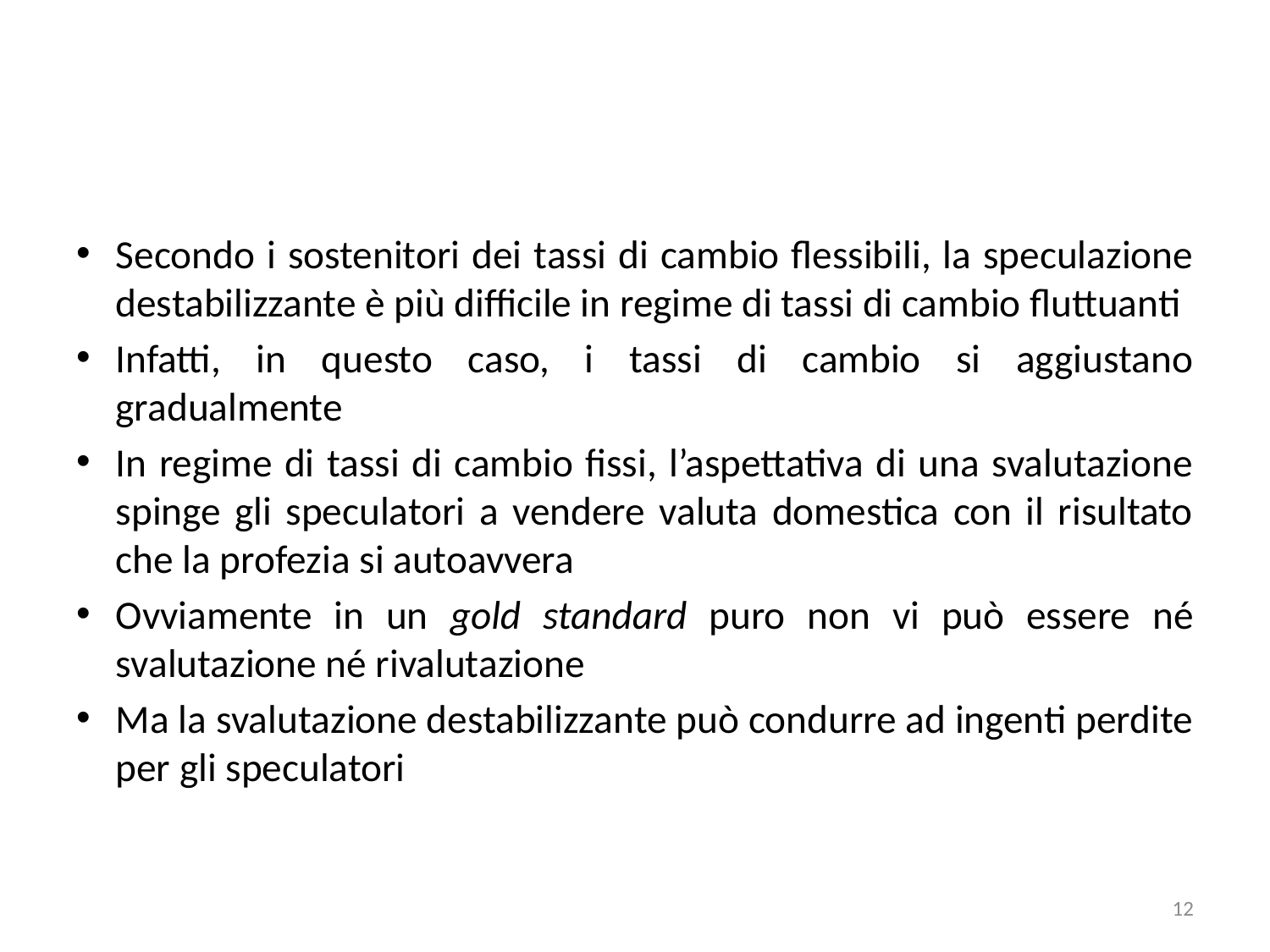

#
Secondo i sostenitori dei tassi di cambio flessibili, la speculazione destabilizzante è più difficile in regime di tassi di cambio fluttuanti
Infatti, in questo caso, i tassi di cambio si aggiustano gradualmente
In regime di tassi di cambio fissi, l’aspettativa di una svalutazione spinge gli speculatori a vendere valuta domestica con il risultato che la profezia si autoavvera
Ovviamente in un gold standard puro non vi può essere né svalutazione né rivalutazione
Ma la svalutazione destabilizzante può condurre ad ingenti perdite per gli speculatori
12